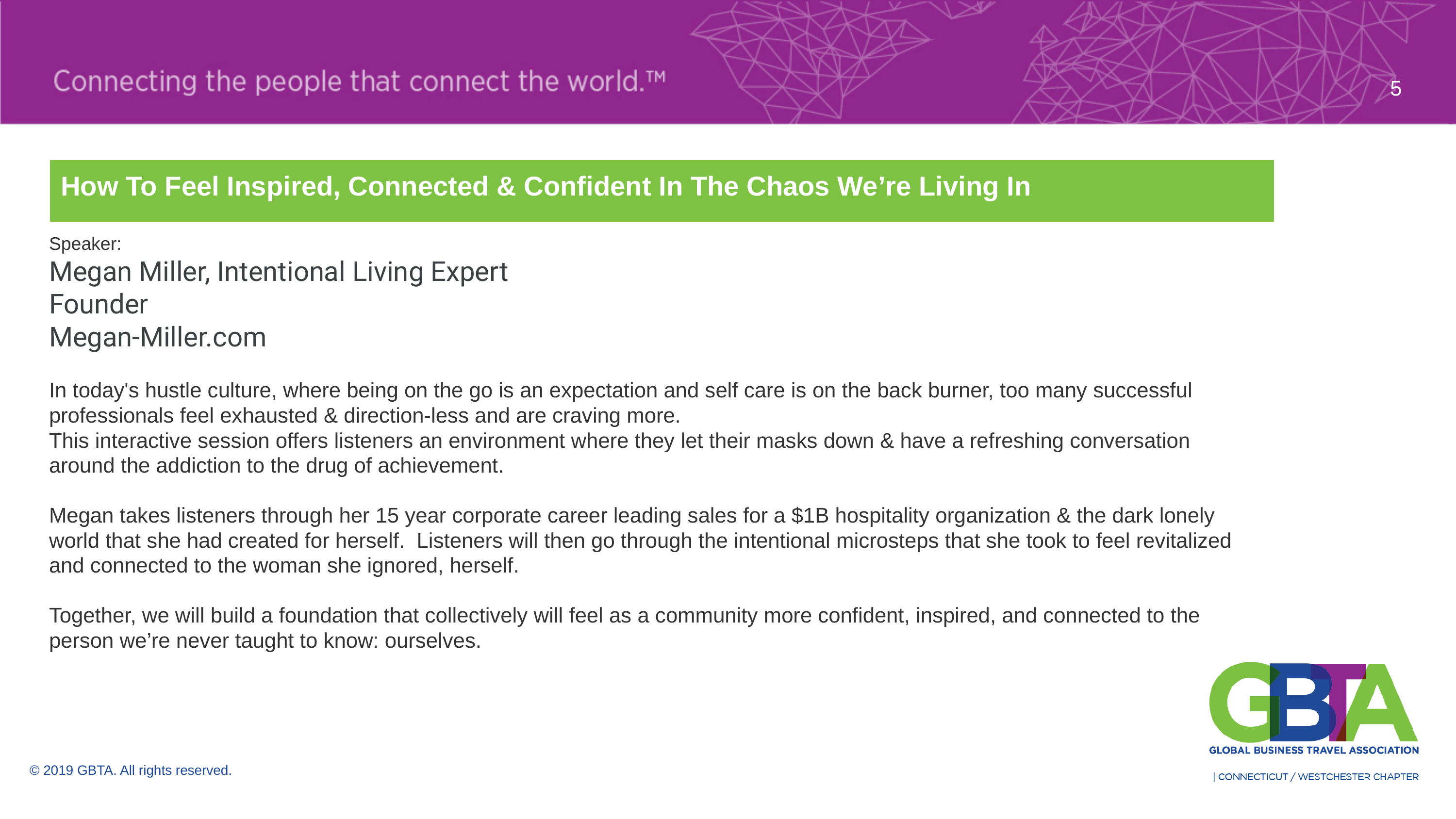

5
| How To Feel Inspired, Connected & Confident In The Chaos We’re Living In |
| --- |

Speaker:
Megan Miller, Intentional Living Expert
Founder
Megan-Miller.com

In today's hustle culture, where being on the go is an expectation and self care is on the back burner, too many successful professionals feel exhausted & direction-less and are craving more.
This interactive session offers listeners an environment where they let their masks down & have a refreshing conversation around the addiction to the drug of achievement.
Megan takes listeners through her 15 year corporate career leading sales for a $1B hospitality organization & the dark lonely world that she had created for herself.  Listeners will then go through the intentional microsteps that she took to feel revitalized and connected to the woman she ignored, herself.
Together, we will build a foundation that collectively will feel as a community more confident, inspired, and connected to the person we’re never taught to know: ourselves.

© 2019 GBTA. All rights reserved.